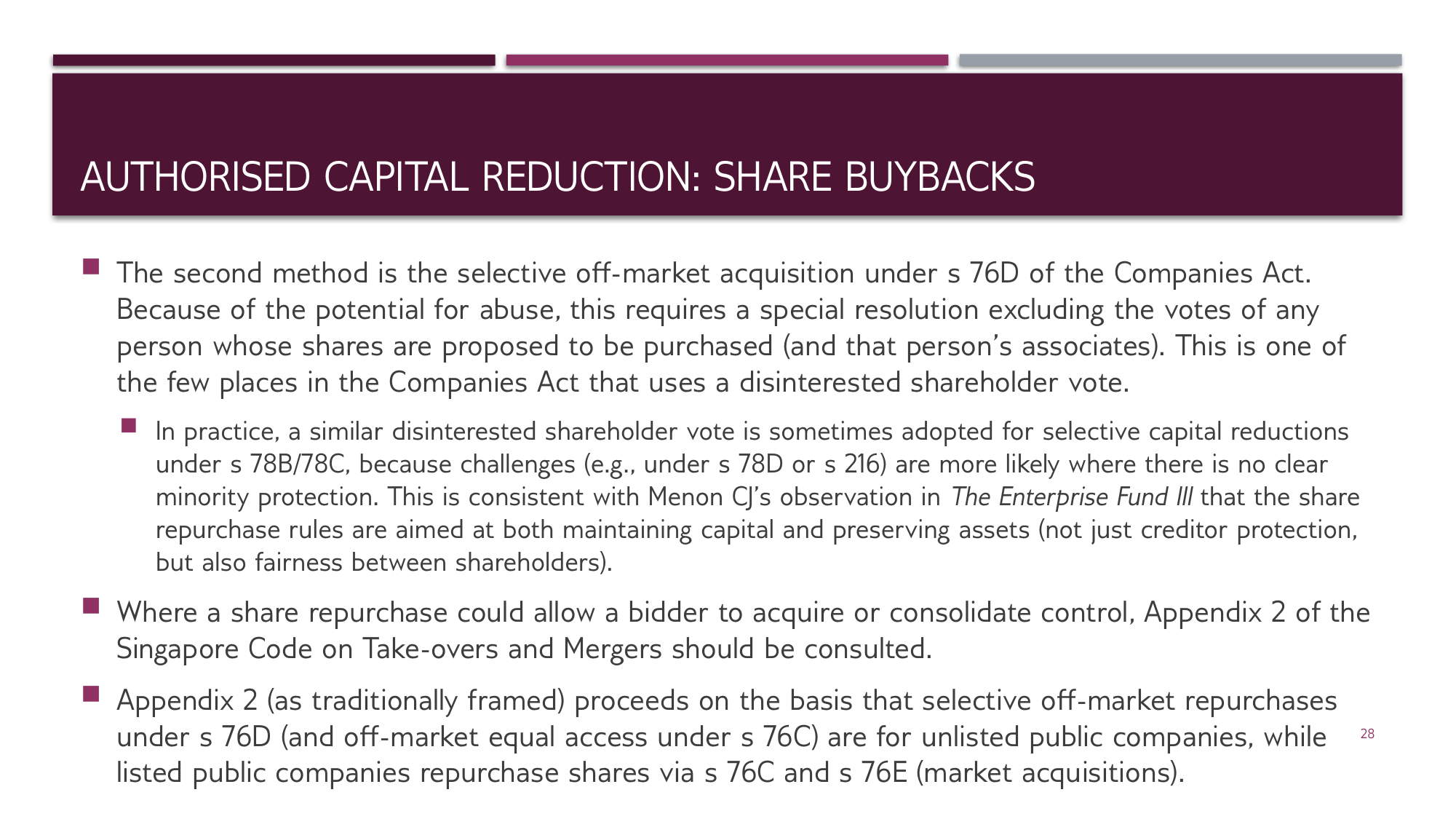

# Authorised capital reduction: share buybacks
The second method is the selective off-market acquisition under s 76D of the Companies Act. Because of the potential for abuse, this requires a special resolution excluding the votes of any person whose shares are proposed to be purchased (and that person’s associates). This is one of the few places in the Companies Act that uses a disinterested shareholder vote.
In practice, a similar disinterested shareholder vote is sometimes adopted for selective capital reductions under s 78B/78C, because challenges (e.g., under s 78D or s 216) are more likely where there is no clear minority protection. This is consistent with Menon CJ’s observation in The Enterprise Fund III that the share repurchase rules are aimed at both maintaining capital and preserving assets (not just creditor protection, but also fairness between shareholders).
Where a share repurchase could allow a bidder to acquire or consolidate control, Appendix 2 of the Singapore Code on Take-overs and Mergers should be consulted.
Appendix 2 (as traditionally framed) proceeds on the basis that selective off-market repurchases under s 76D (and off-market equal access under s 76C) are for unlisted public companies, while listed public companies repurchase shares via s 76C and s 76E (market acquisitions).
28